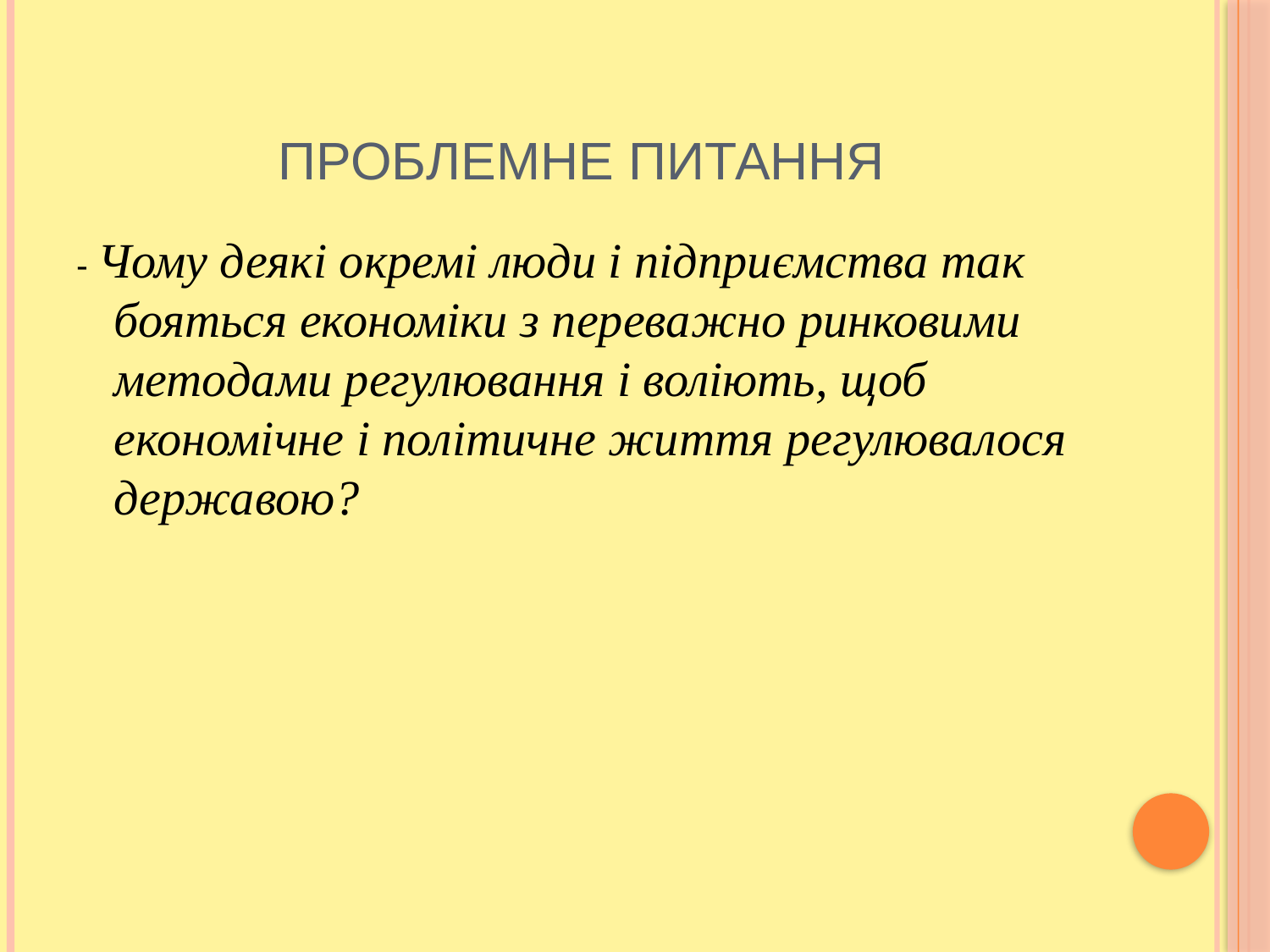

# Проблемне питання
- Чому деякі окремі люди і підприємства так бояться економіки з переважно ринковими методами регулювання і воліють, щоб економічне і політичне життя регулювалося державою?